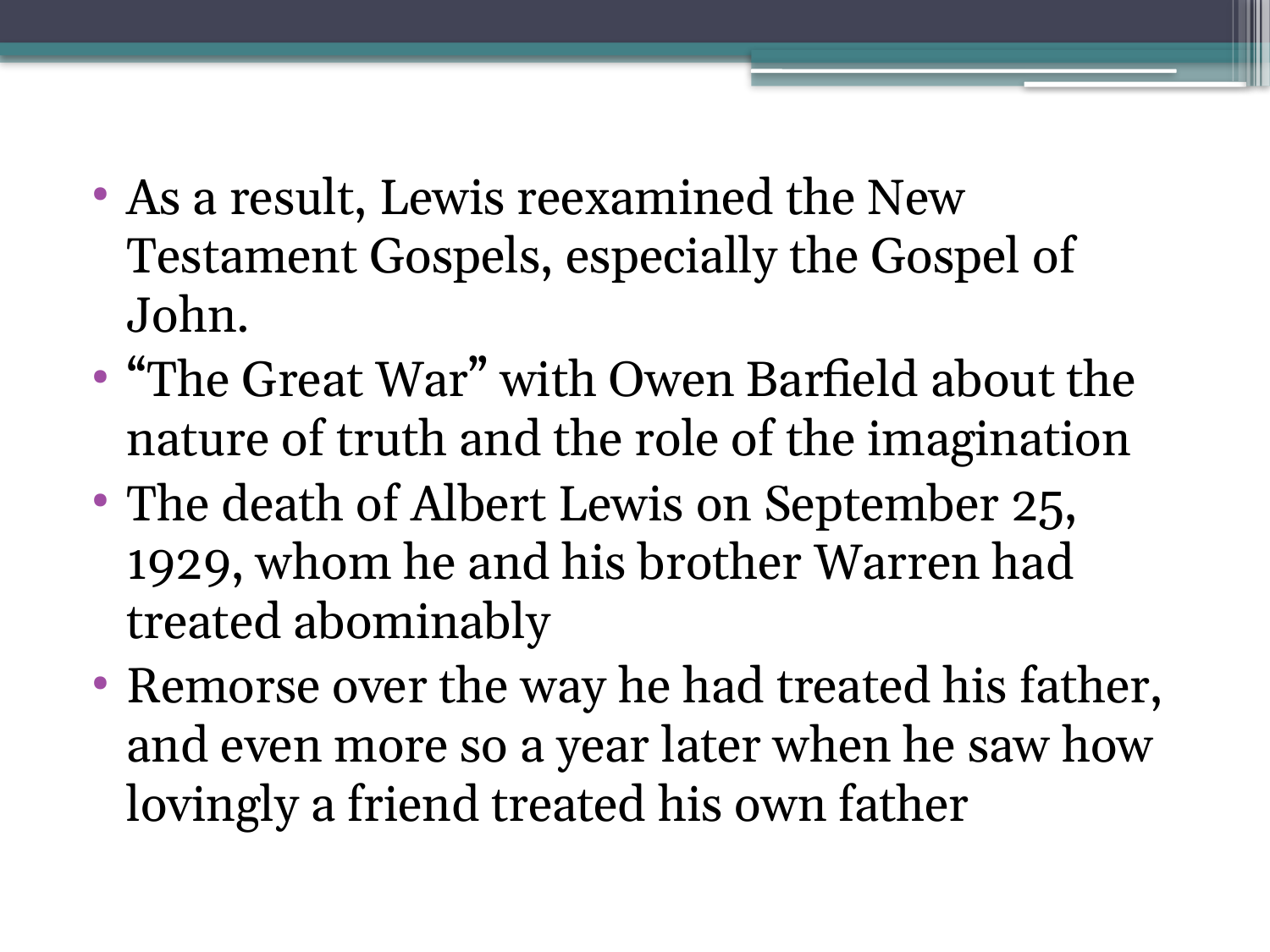

As a result, Lewis reexamined the New Testament Gospels, especially the Gospel of John.
“The Great War” with Owen Barfield about the nature of truth and the role of the imagination
The death of Albert Lewis on September 25, 1929, whom he and his brother Warren had treated abominably
Remorse over the way he had treated his father, and even more so a year later when he saw how lovingly a friend treated his own father